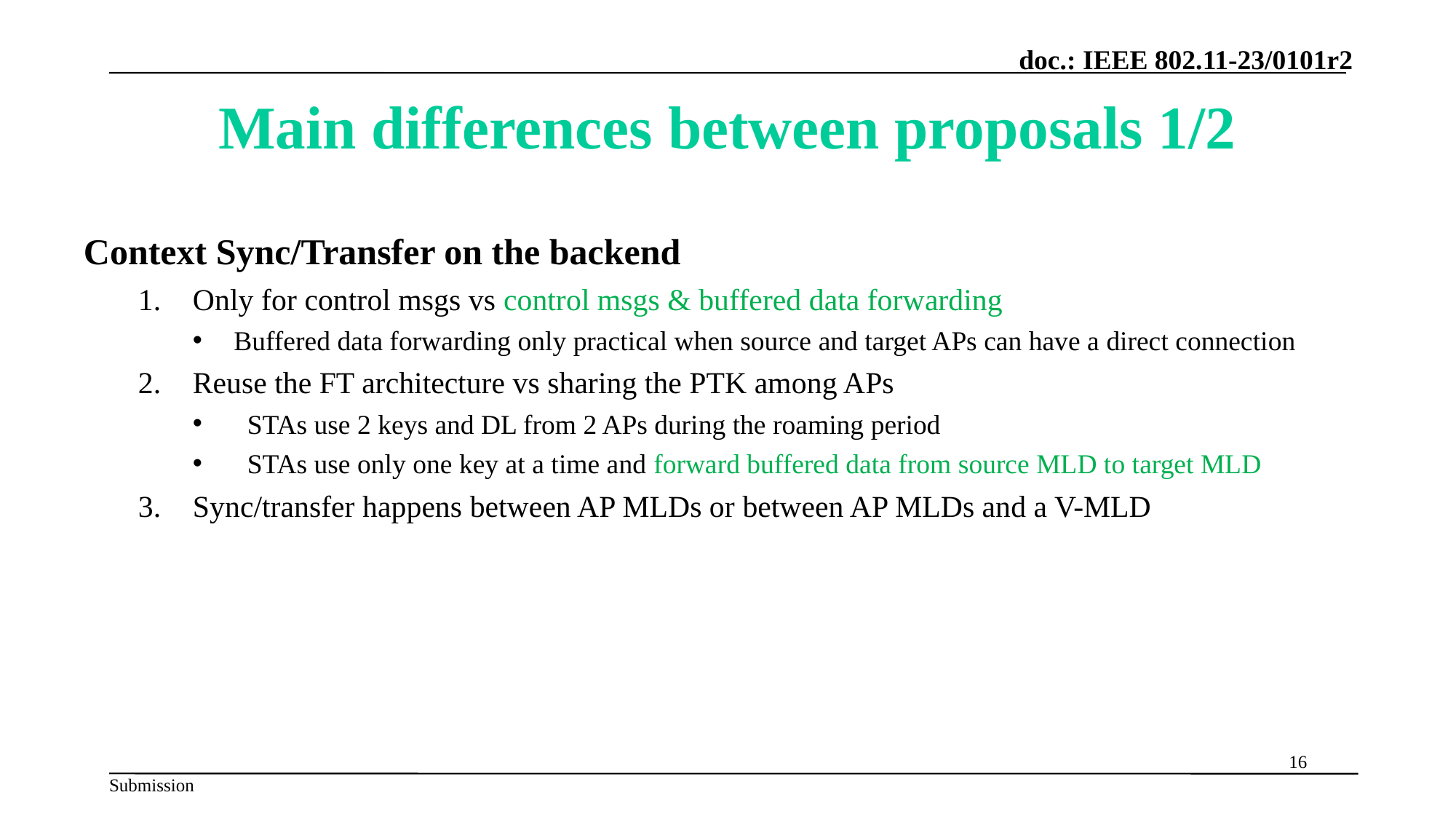

# Main differences between proposals 1/2
Context Sync/Transfer on the backend
Only for control msgs vs control msgs & buffered data forwarding
Buffered data forwarding only practical when source and target APs can have a direct connection
Reuse the FT architecture vs sharing the PTK among APs
STAs use 2 keys and DL from 2 APs during the roaming period
STAs use only one key at a time and forward buffered data from source MLD to target MLD
Sync/transfer happens between AP MLDs or between AP MLDs and a V-MLD

16